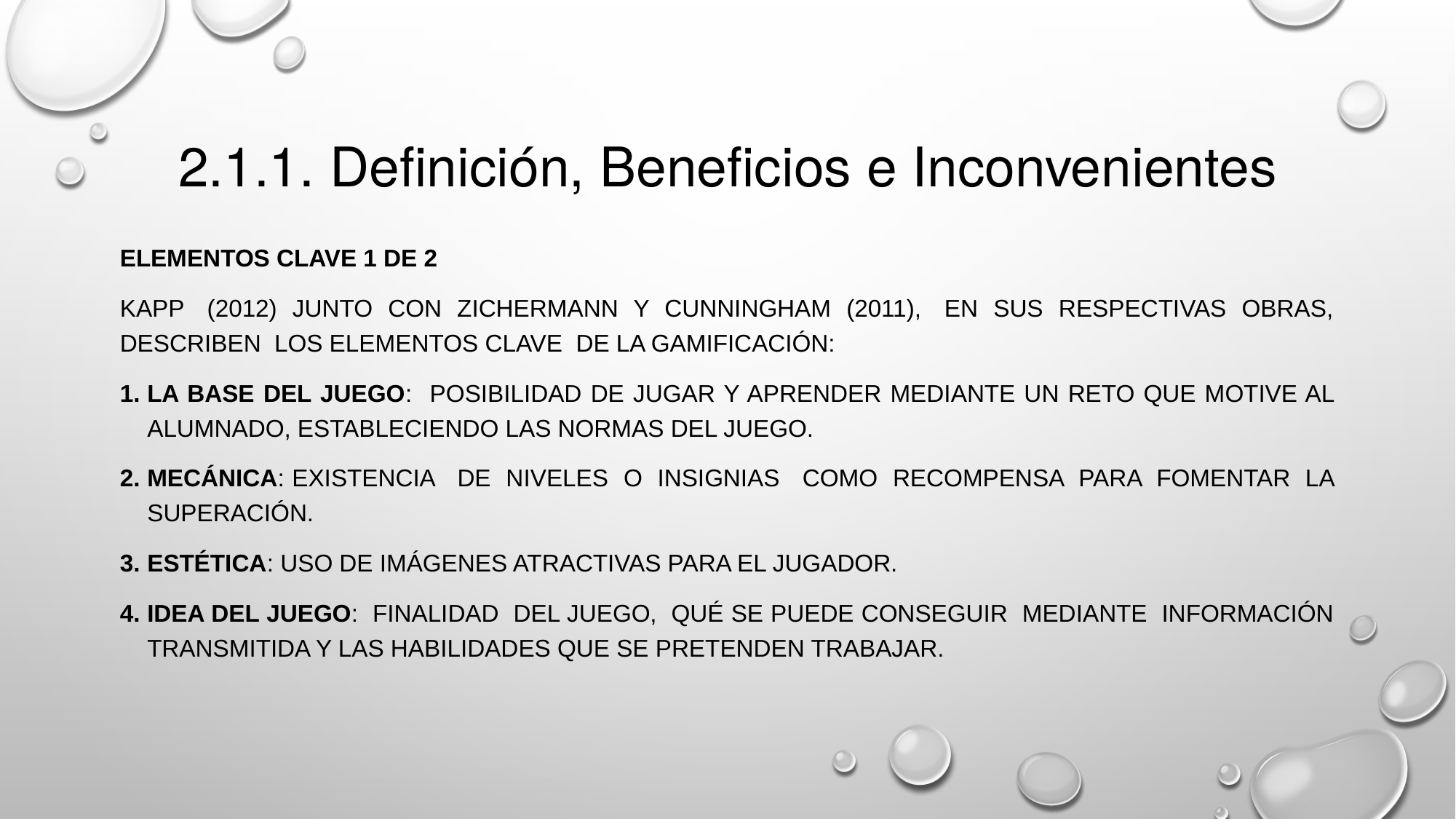

# 2.1.1. Definición, Beneficios e Inconvenientes
Elementos clave 1 de 2
Kapp   (2012)  junto  con  Zichermann  y  Cunningham  (2011),   en  sus  respectivas  obras, describen  los elementos clave  de la gamificación:
La base del juego:  posibilidad de jugar y aprender mediante un reto que motive al alumnado, estableciendo las normas del juego.
Mecánica: existencia   de  niveles  o  insignias   como  recompensa  para  fomentar  la superación.
Estética: uso de imágenes atractivas para el jugador.
Idea del juego:  finalidad  del juego,  qué se puede conseguir  mediante  información transmitida y las habilidades que se pretenden trabajar.